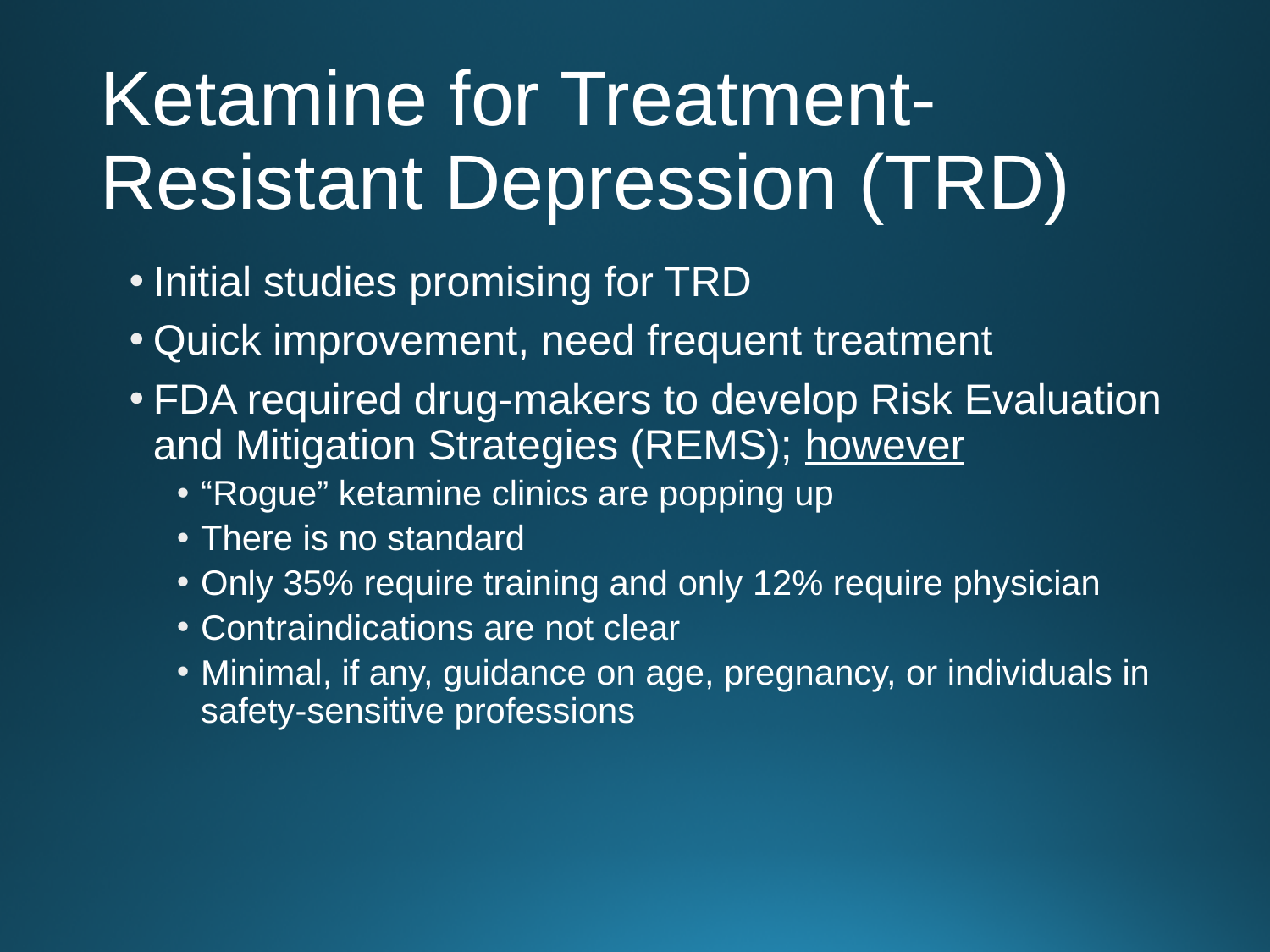

# Ketamine for Treatment-Resistant Depression (TRD)
Initial studies promising for TRD
Quick improvement, need frequent treatment
FDA required drug-makers to develop Risk Evaluation and Mitigation Strategies (REMS); however
“Rogue” ketamine clinics are popping up
There is no standard
Only 35% require training and only 12% require physician
Contraindications are not clear
Minimal, if any, guidance on age, pregnancy, or individuals in safety-sensitive professions